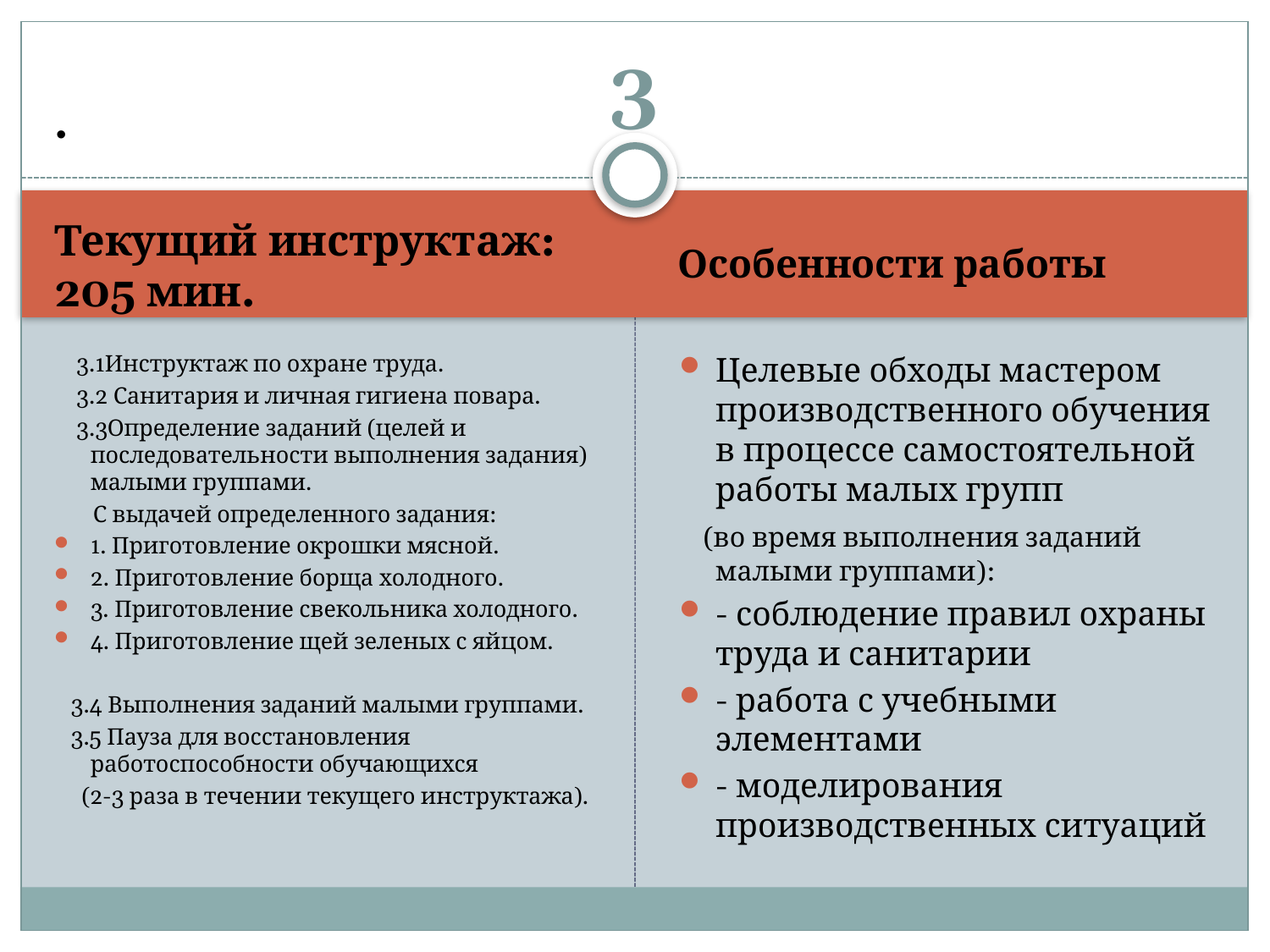

# 3
Особенности работы
.

Текущий инструктаж: 205 мин.

Целевые обходы мастером производственного обучения в процессе самостоятельной работы малых групп
   (во время выполнения заданий малыми группами):
- соблюдение правил охраны труда и санитарии
- работа с учебными элементами
- моделирования производственных ситуаций

    3.1Инструктаж по охране труда.
    3.2 Санитария и личная гигиена повара.
    3.3Определение заданий (целей и последовательности выполнения задания) малыми группами.
       С выдачей определенного задания:
1. Приготовление окрошки мясной.
2. Приготовление борща холодного.
3. Приготовление свекольника холодного.
4. Приготовление щей зеленых с яйцом.

   3.4 Выполнения заданий малыми группами.
   3.5 Пауза для восстановления работоспособности обучающихся
     (2-3 раза в течении текущего инструктажа).